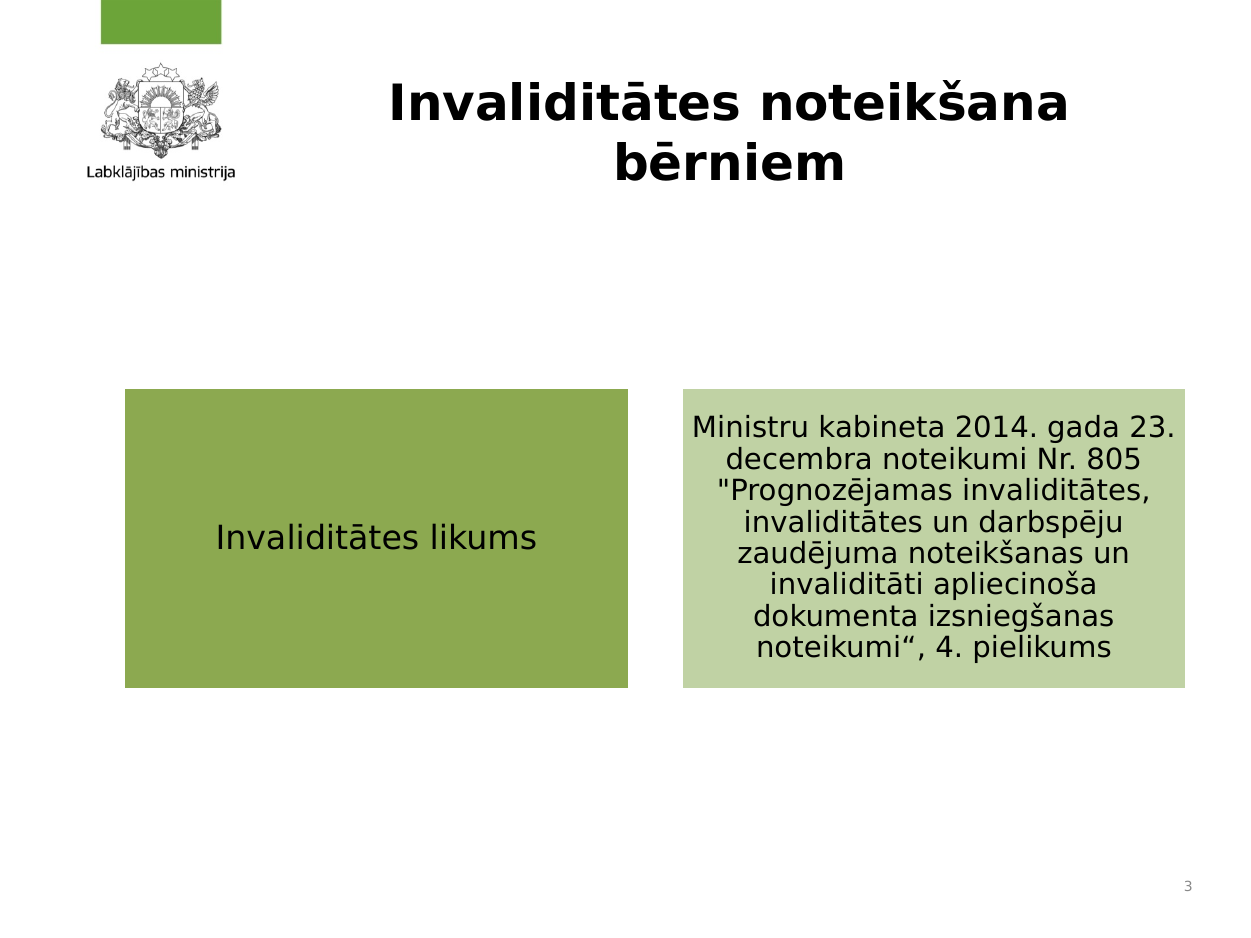

# Invaliditātes noteikšana bērniem
Invaliditātes likums
Ministru kabineta 2014. gada 23. decembra noteikumi Nr. 805 "Prognozējamas invaliditātes, invaliditātes un darbspēju zaudējuma noteikšanas un invaliditāti apliecinoša dokumenta izsniegšanas noteikumi“, 4. pielikums
3